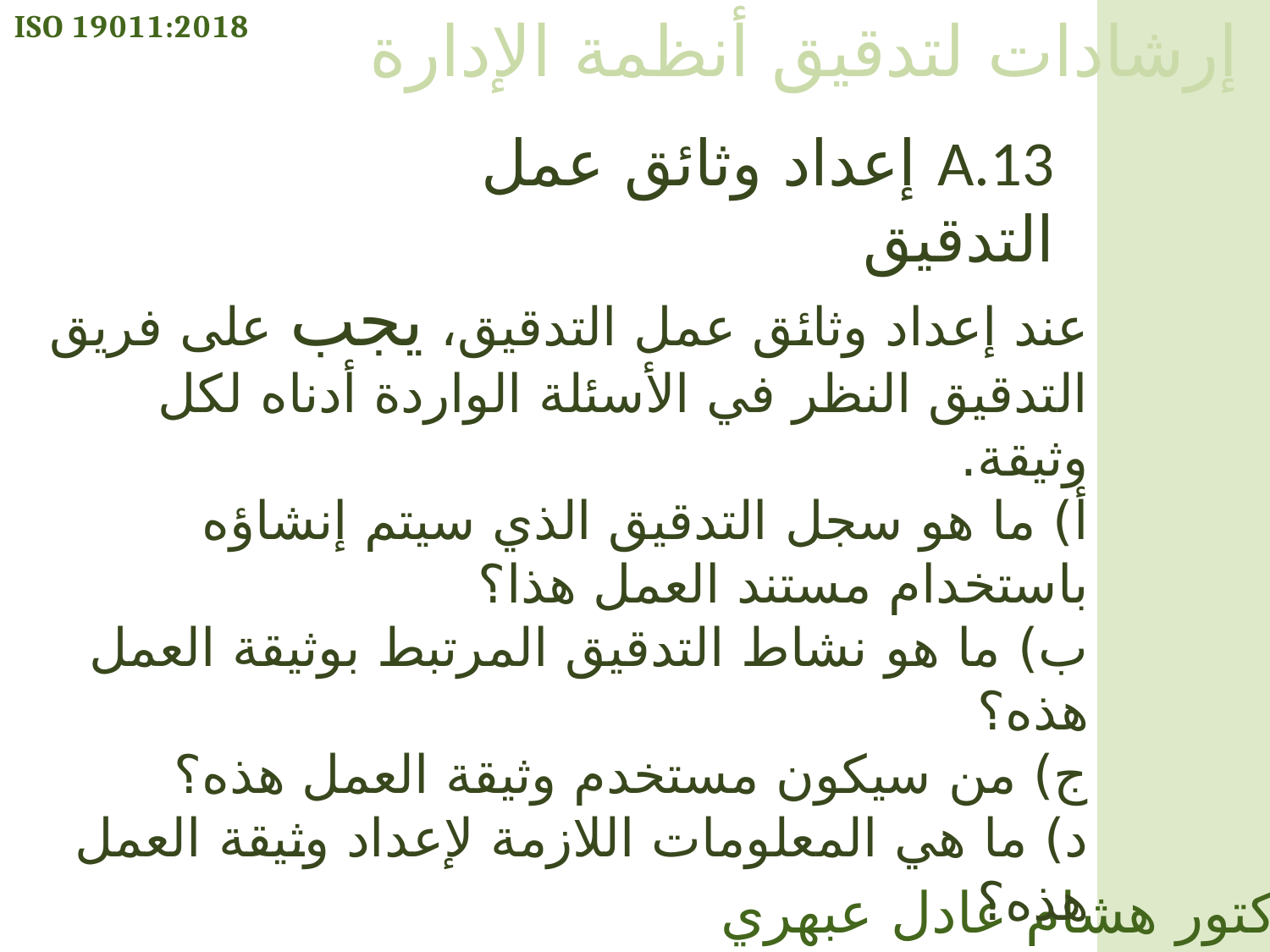

ISO 19011:2018
إرشادات لتدقيق أنظمة الإدارة

A.13 إعداد وثائق عمل التدقيق
عند إعداد وثائق عمل التدقيق، يجب على فريق التدقيق النظر في الأسئلة الواردة أدناه لكل وثيقة.
أ) ما هو سجل التدقيق الذي سيتم إنشاؤه باستخدام مستند العمل هذا؟
ب) ما هو نشاط التدقيق المرتبط بوثيقة العمل هذه؟
ج) من سيكون مستخدم وثيقة العمل هذه؟
د) ما هي المعلومات اللازمة لإعداد وثيقة العمل هذه؟
الدكتور هشام عادل عبهري